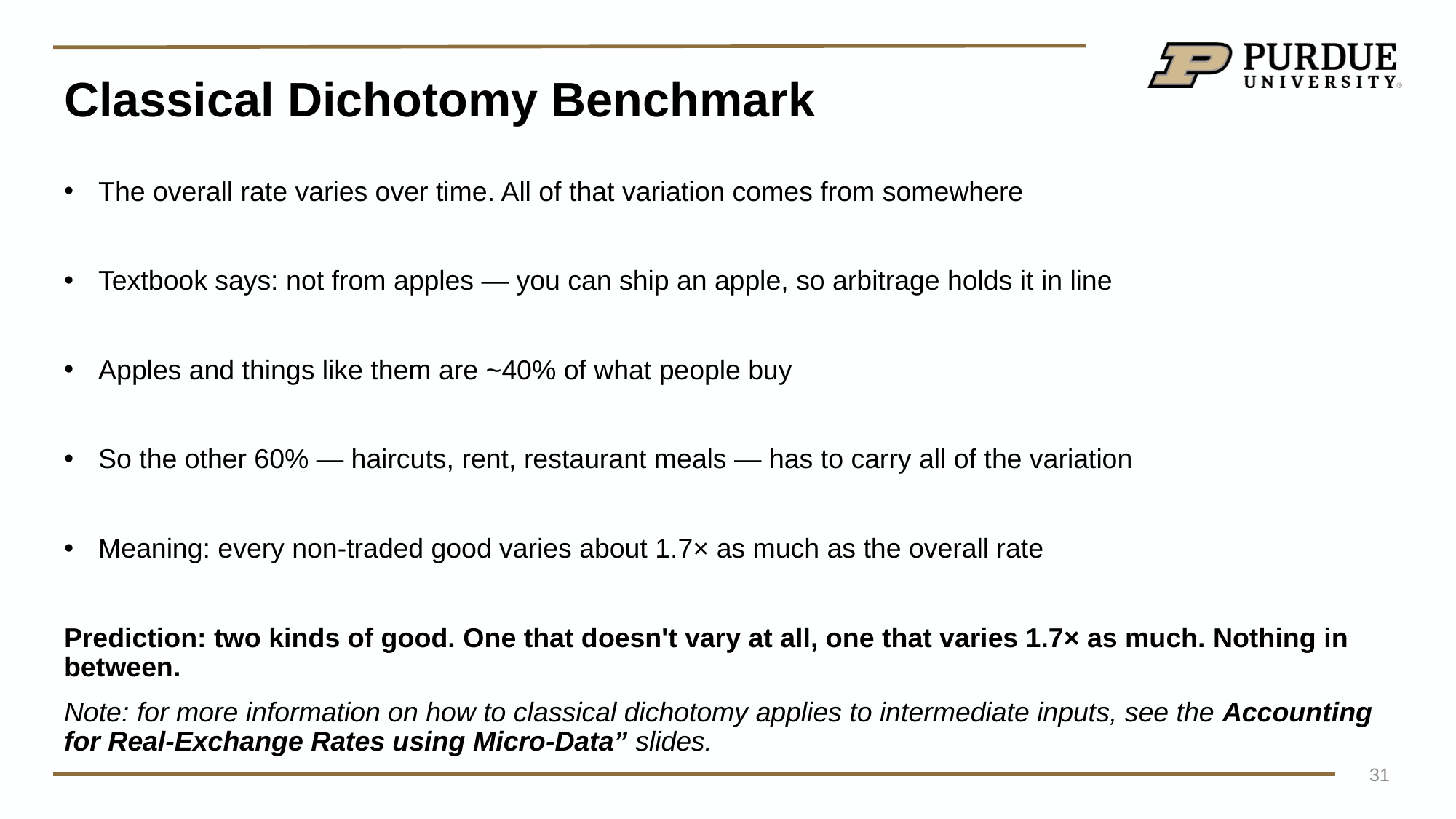

# Classical Dichotomy Benchmark
The overall rate varies over time. All of that variation comes from somewhere

Textbook says: not from apples — you can ship an apple, so arbitrage holds it in line

Apples and things like them are ~40% of what people buy

So the other 60% — haircuts, rent, restaurant meals — has to carry all of the variation

Meaning: every non-traded good varies about 1.7× as much as the overall rate

Prediction: two kinds of good. One that doesn't vary at all, one that varies 1.7× as much. Nothing in between.
Note: for more information on how to classical dichotomy applies to intermediate inputs, see the Accounting for Real-Exchange Rates using Micro-Data” slides.

31